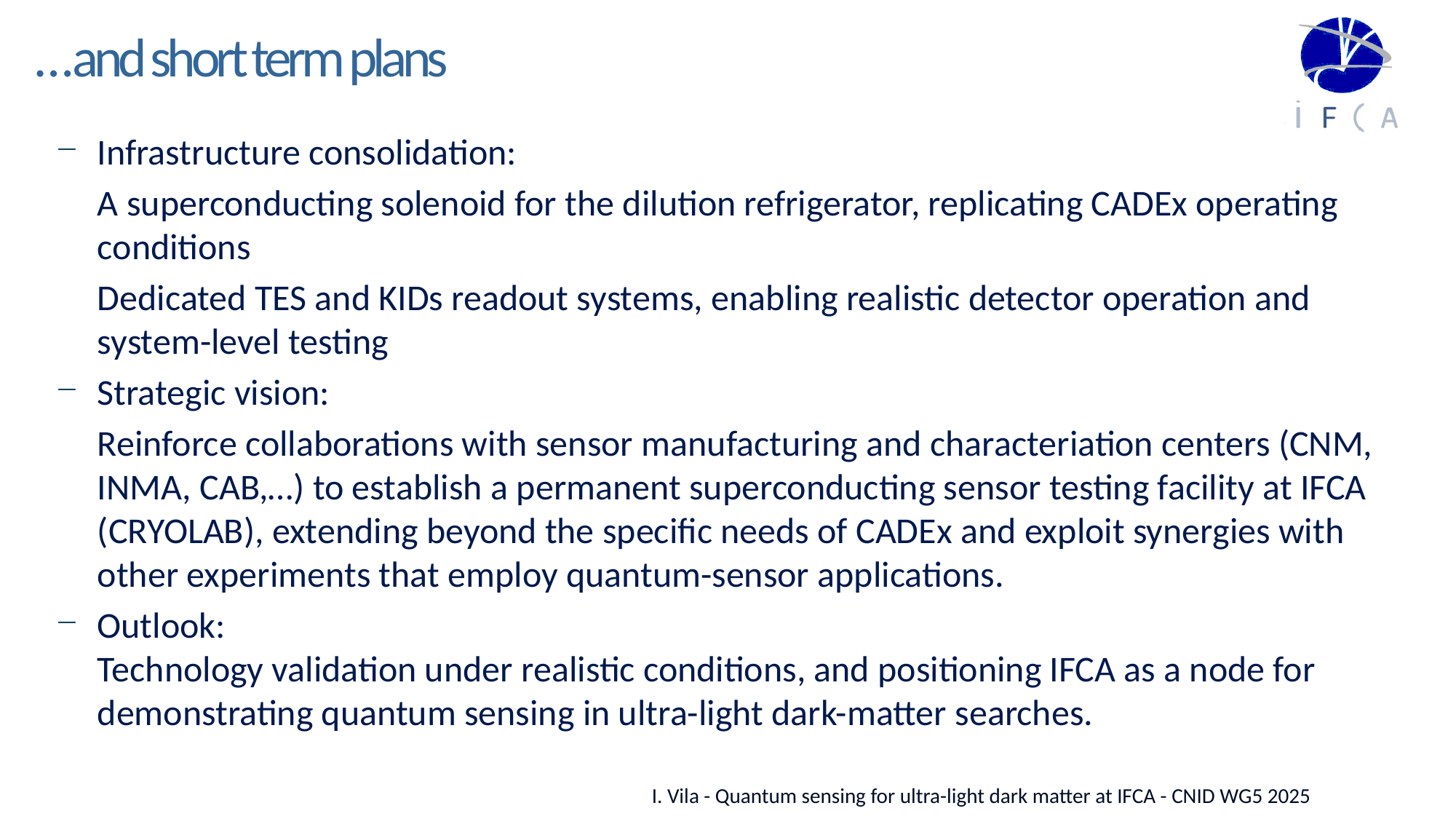

# …and short term plans
Infrastructure consolidation:
A superconducting solenoid for the dilution refrigerator, replicating CADEx operating conditions
Dedicated TES and KIDs readout systems, enabling realistic detector operation and system-level testing
Strategic vision:
Reinforce collaborations with sensor manufacturing and characteriation centers (CNM, INMA, CAB,…) to establish a permanent superconducting sensor testing facility at IFCA (CRYOLAB), extending beyond the specific needs of CADEx and exploit synergies with other experiments that employ quantum-sensor applications.
Outlook:
Technology validation under realistic conditions, and positioning IFCA as a node for demonstrating quantum sensing in ultra-light dark-matter searches.

I. Vila - Quantum sensing for ultra-light dark matter at IFCA - CNID WG5 2025